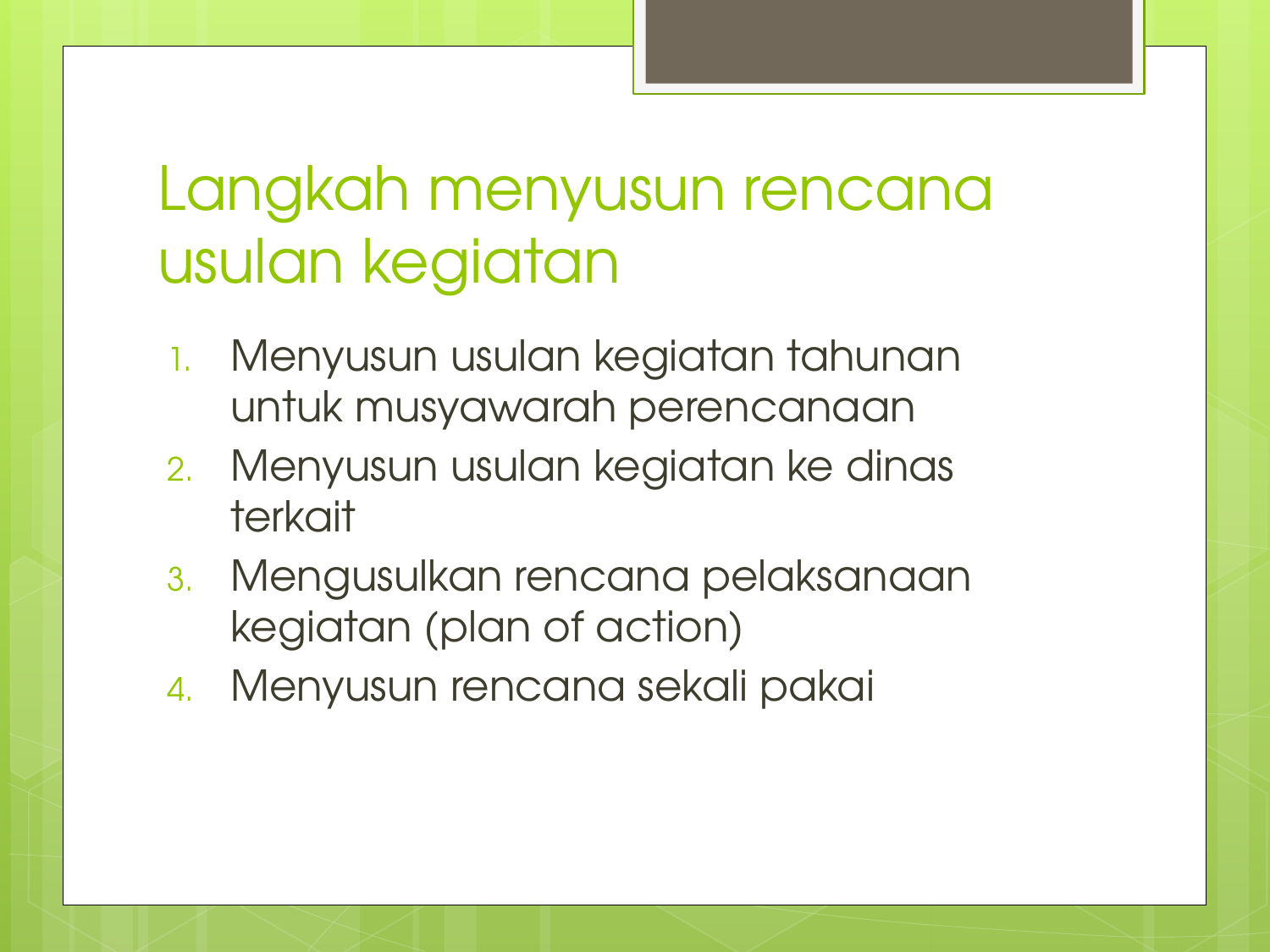

# Langkah menyusun rencana usulan kegiatan
Menyusun usulan kegiatan tahunan untuk musyawarah perencanaan
Menyusun usulan kegiatan ke dinas terkait
Mengusulkan rencana pelaksanaan kegiatan (plan of action)
Menyusun rencana sekali pakai